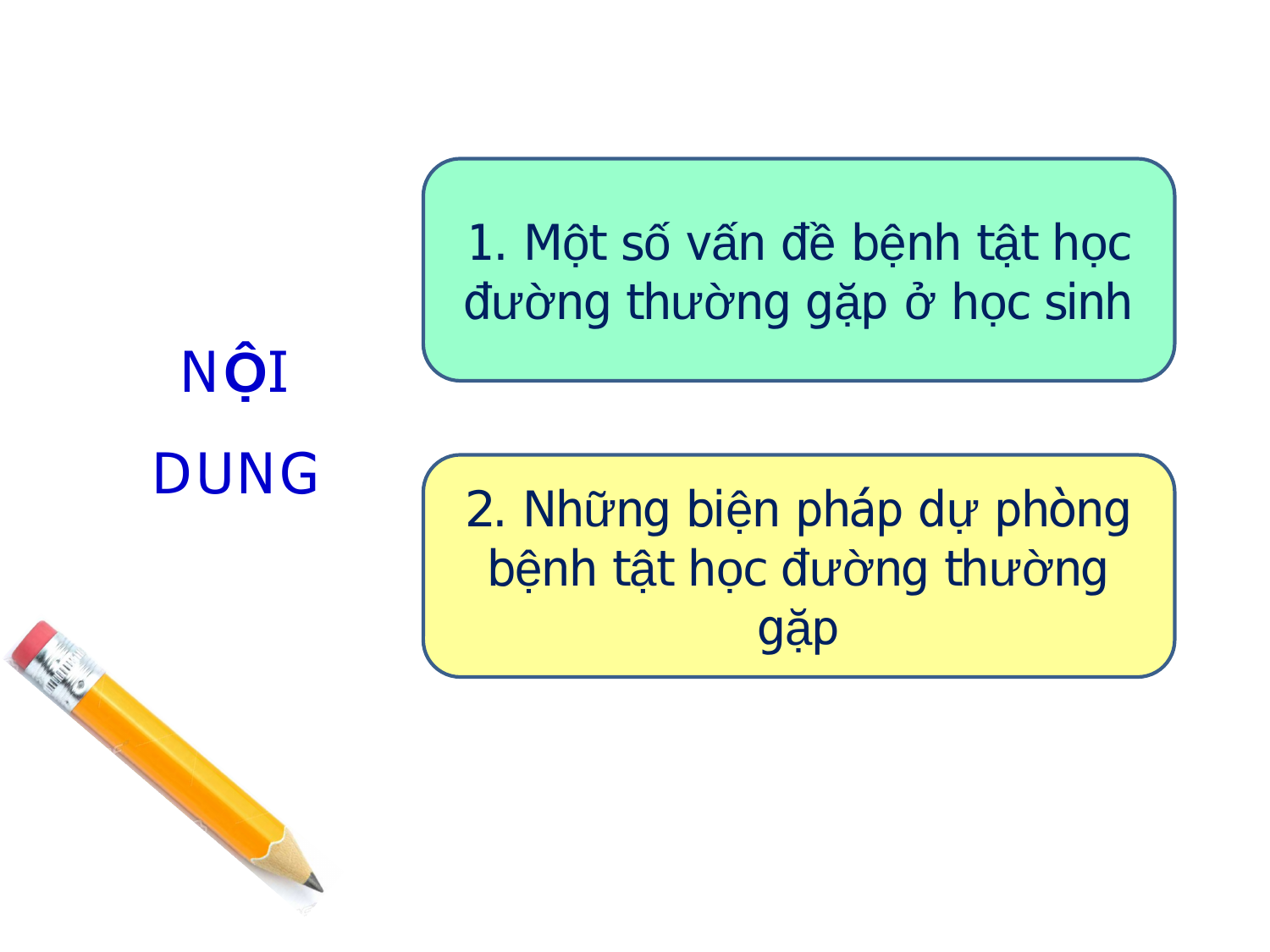

1. Một số vấn đề bệnh tật học đường thường gặp ở học sinh
NỘI DUNG
2. Những biện pháp dự phòng bệnh tật học đường thường gặp